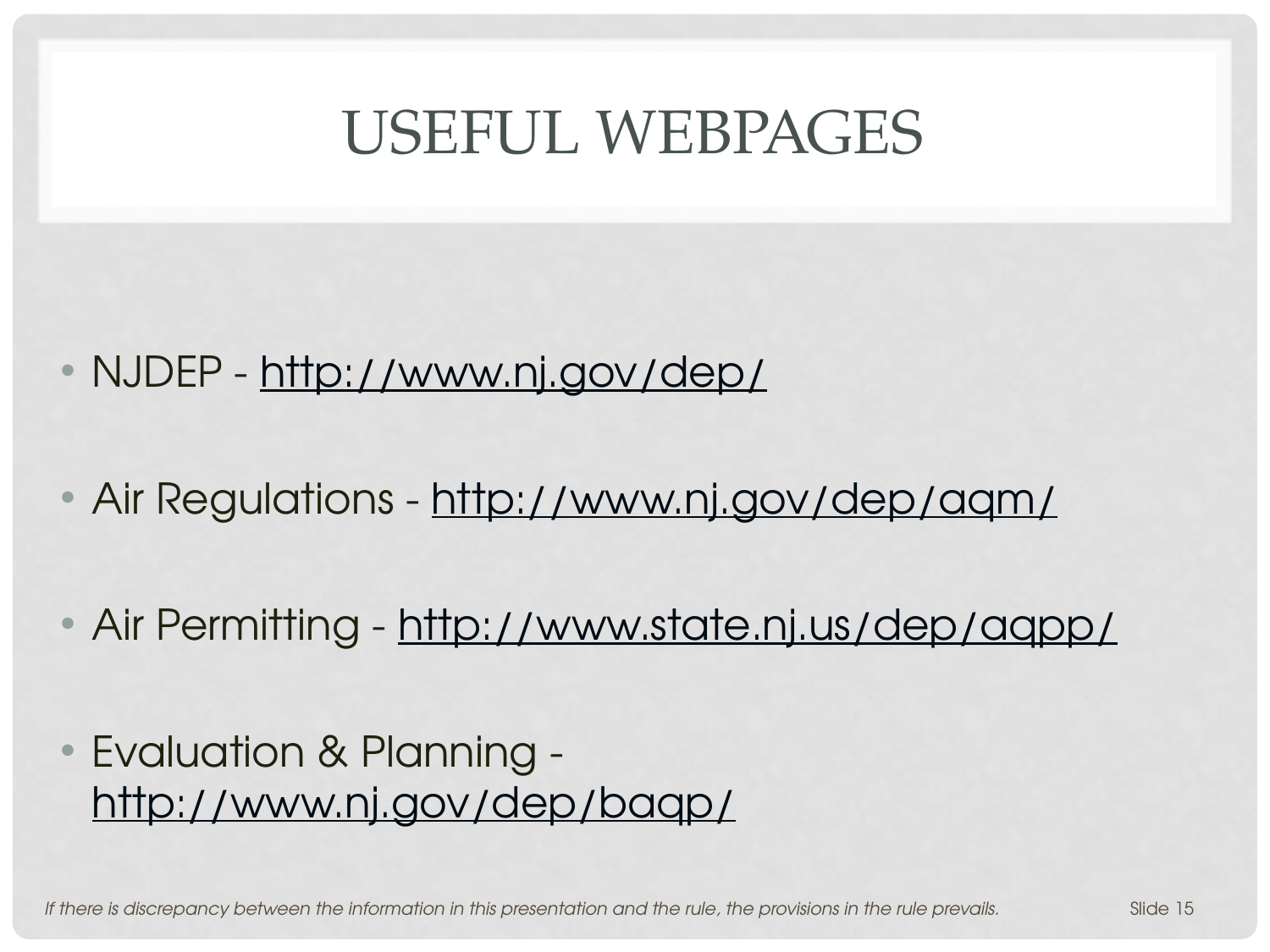

# Useful webpages
NJDEP - http://www.nj.gov/dep/

Air Regulations - http://www.nj.gov/dep/aqm/

Air Permitting - http://www.state.nj.us/dep/aqpp/

Evaluation & Planning - http://www.nj.gov/dep/baqp/

If there is discrepancy between the information in this presentation and the rule, the provisions in the rule prevails.
Slide 15